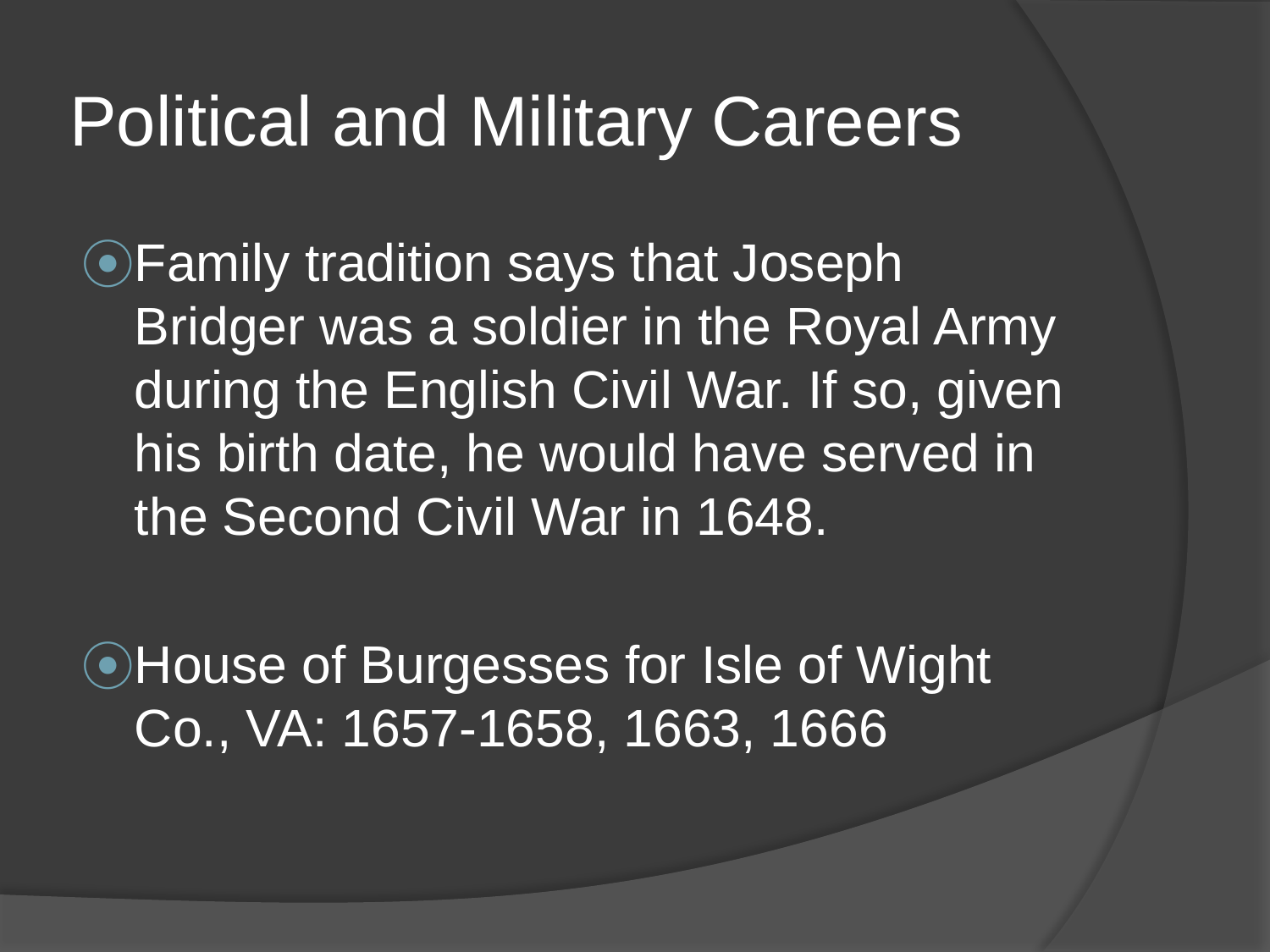

# Political and Military Careers
Family tradition says that Joseph Bridger was a soldier in the Royal Army during the English Civil War. If so, given his birth date, he would have served in the Second Civil War in 1648.

House of Burgesses for Isle of Wight Co., VA: 1657-1658, 1663, 1666